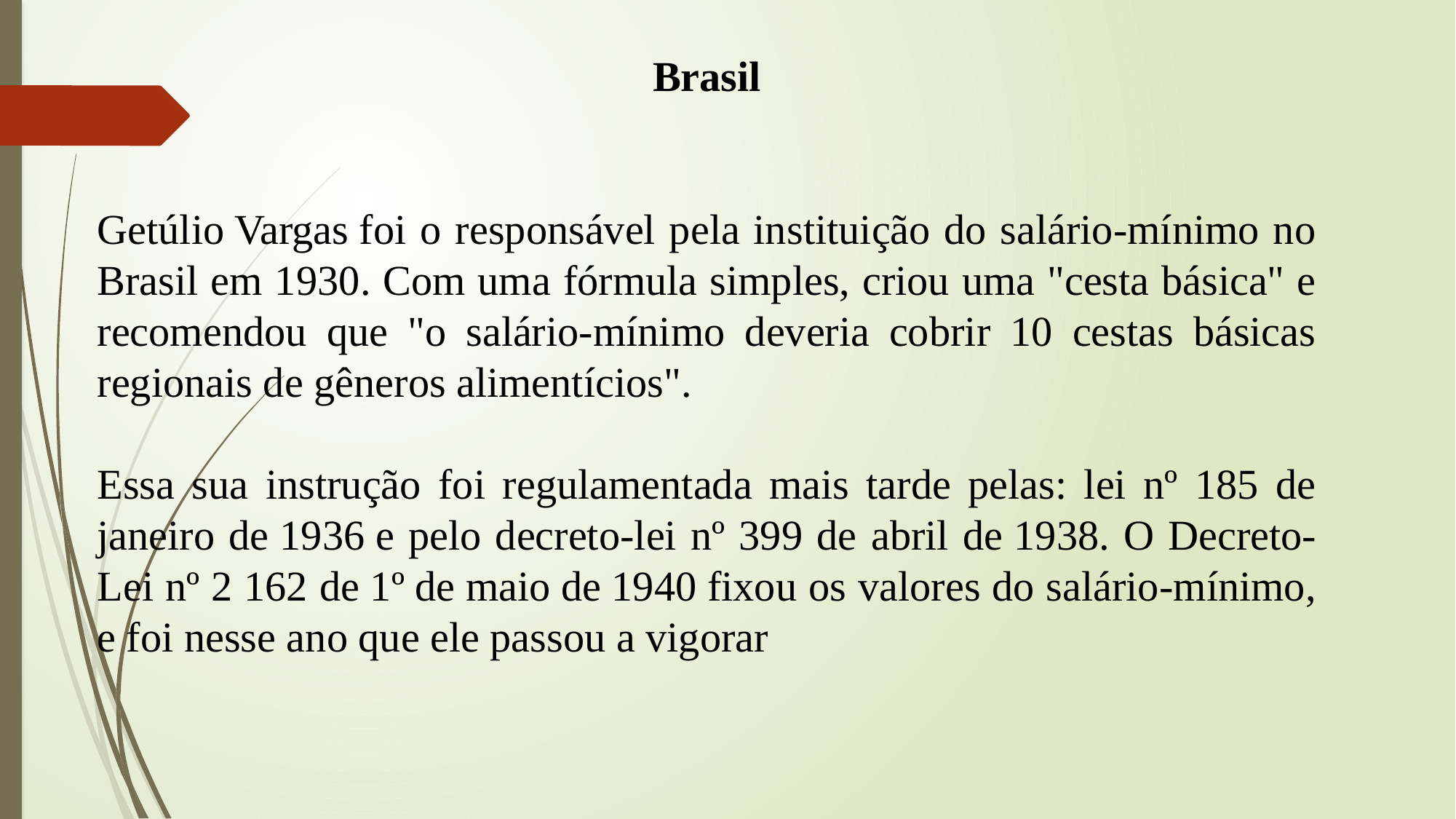

Brasil

Getúlio Vargas foi o responsável pela instituição do salário-mínimo no Brasil em 1930. Com uma fórmula simples, criou uma "cesta básica" e recomendou que "o salário-mínimo deveria cobrir 10 cestas básicas regionais de gêneros alimentícios".

Essa sua instrução foi regulamentada mais tarde pelas: lei nº 185 de janeiro de 1936 e pelo decreto-lei nº 399 de abril de 1938. O Decreto-Lei nº 2 162 de 1º de maio de 1940 fixou os valores do salário-mínimo, e foi nesse ano que ele passou a vigorar